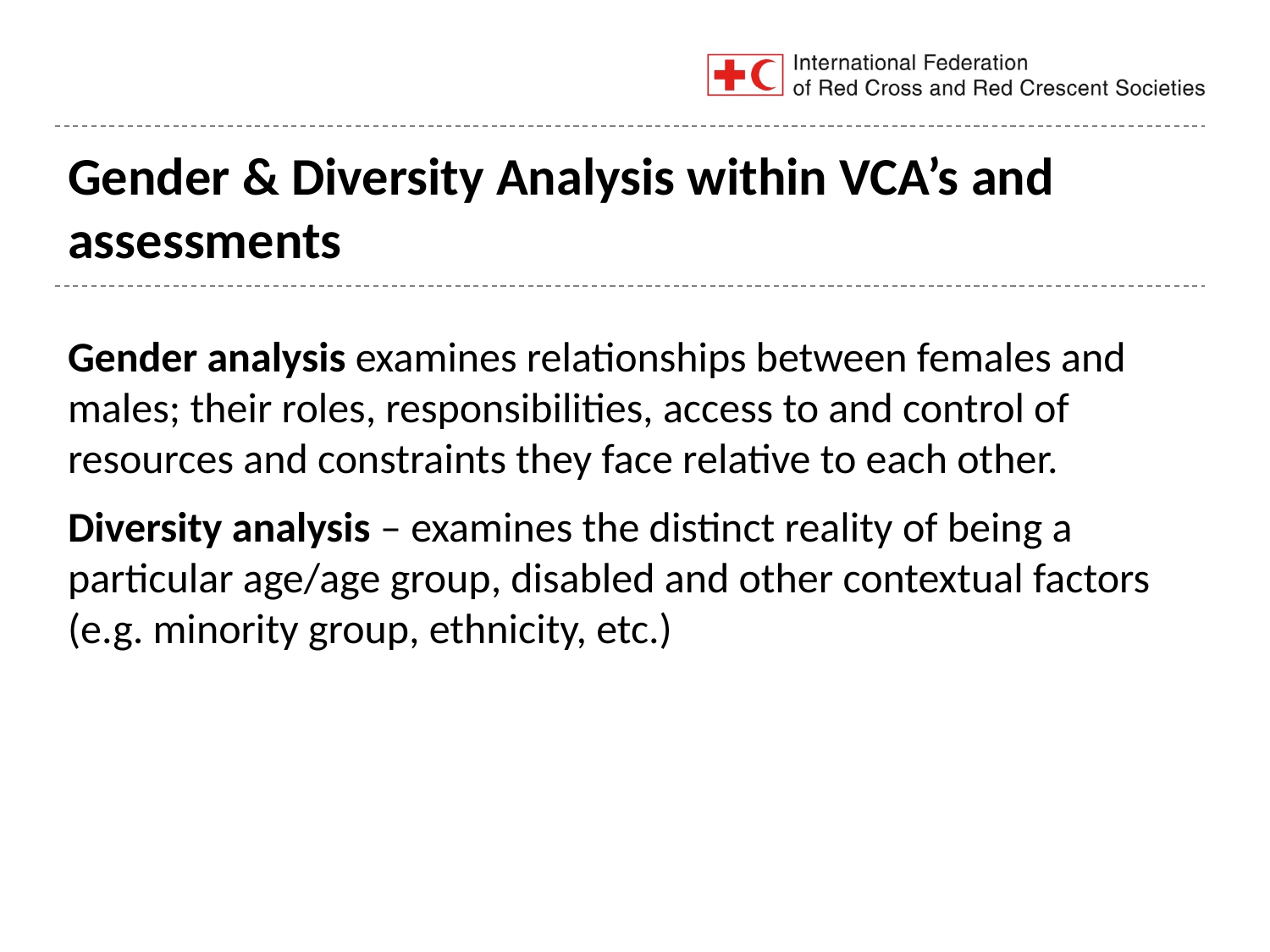

# Gender & Diversity Analysis within VCA’s and assessments

Gender analysis examines relationships between females and males; their roles, responsibilities, access to and control of resources and constraints they face relative to each other.

Diversity analysis – examines the distinct reality of being a particular age/age group, disabled and other contextual factors (e.g. minority group, ethnicity, etc.)